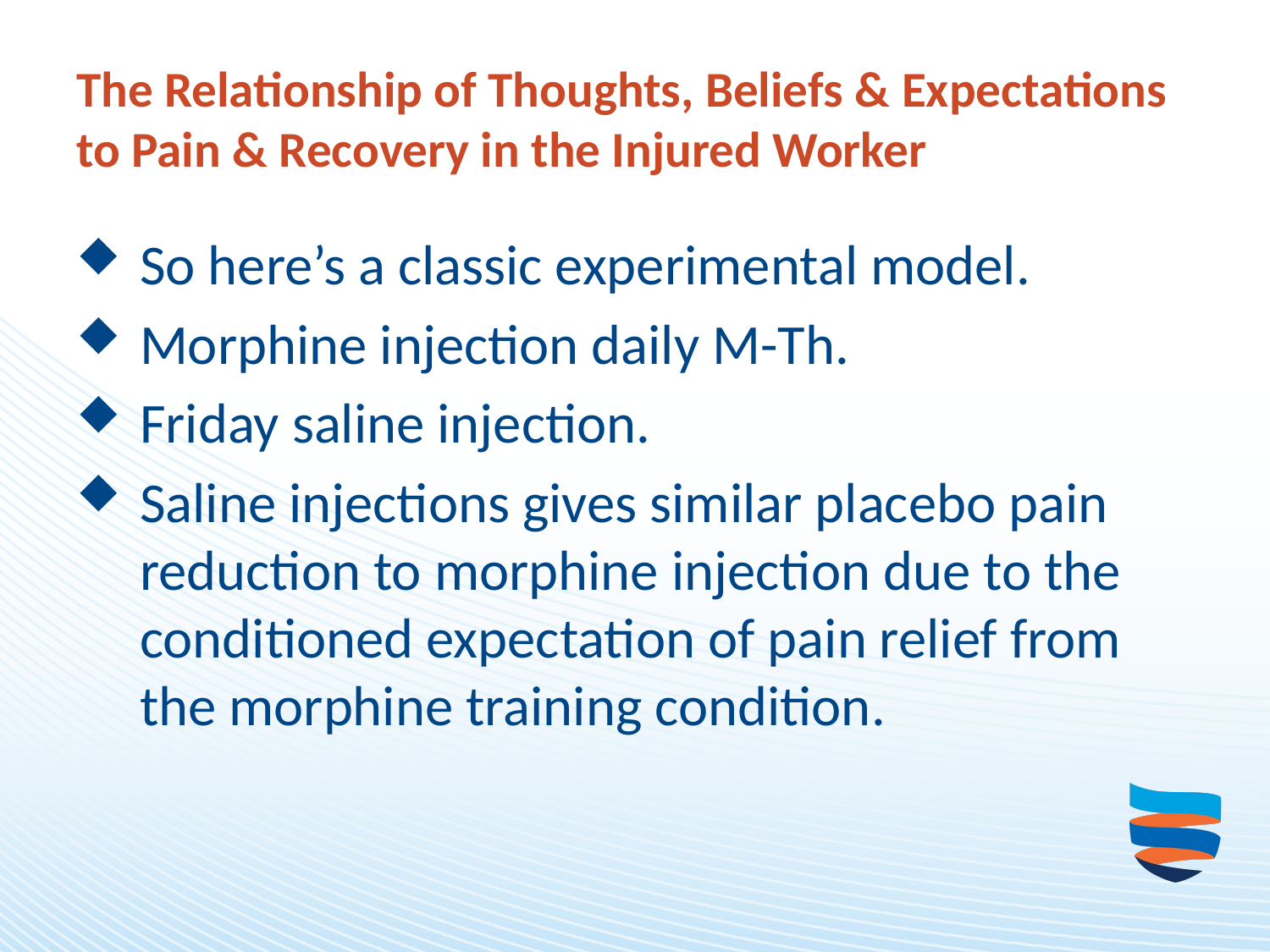

# The Relationship of Thoughts, Beliefs & Expectations to Pain & Recovery in the Injured Worker
So here’s a classic experimental model.
Morphine injection daily M-Th.
Friday saline injection.
Saline injections gives similar placebo pain reduction to morphine injection due to the conditioned expectation of pain relief from the morphine training condition.